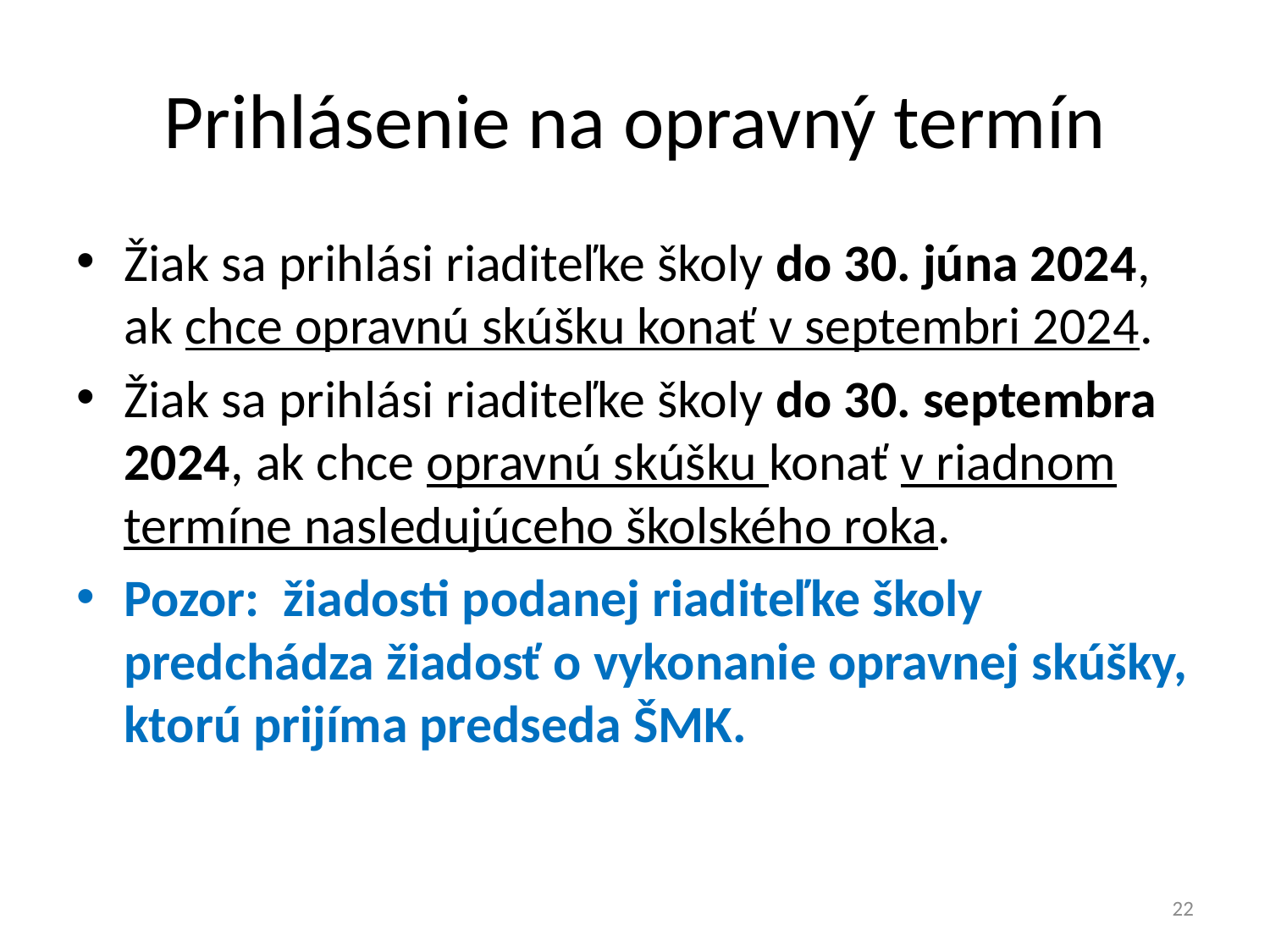

# Prihlásenie na opravný termín
Žiak sa prihlási riaditeľke školy do 30. júna 2024, ak chce opravnú skúšku konať v septembri 2024.
Žiak sa prihlási riaditeľke školy do 30. septembra 2024, ak chce opravnú skúšku konať v riadnom termíne nasledujúceho školského roka.
Pozor:  žiadosti podanej riaditeľke školy predchádza žiadosť o vykonanie opravnej skúšky, ktorú prijíma predseda ŠMK.

22